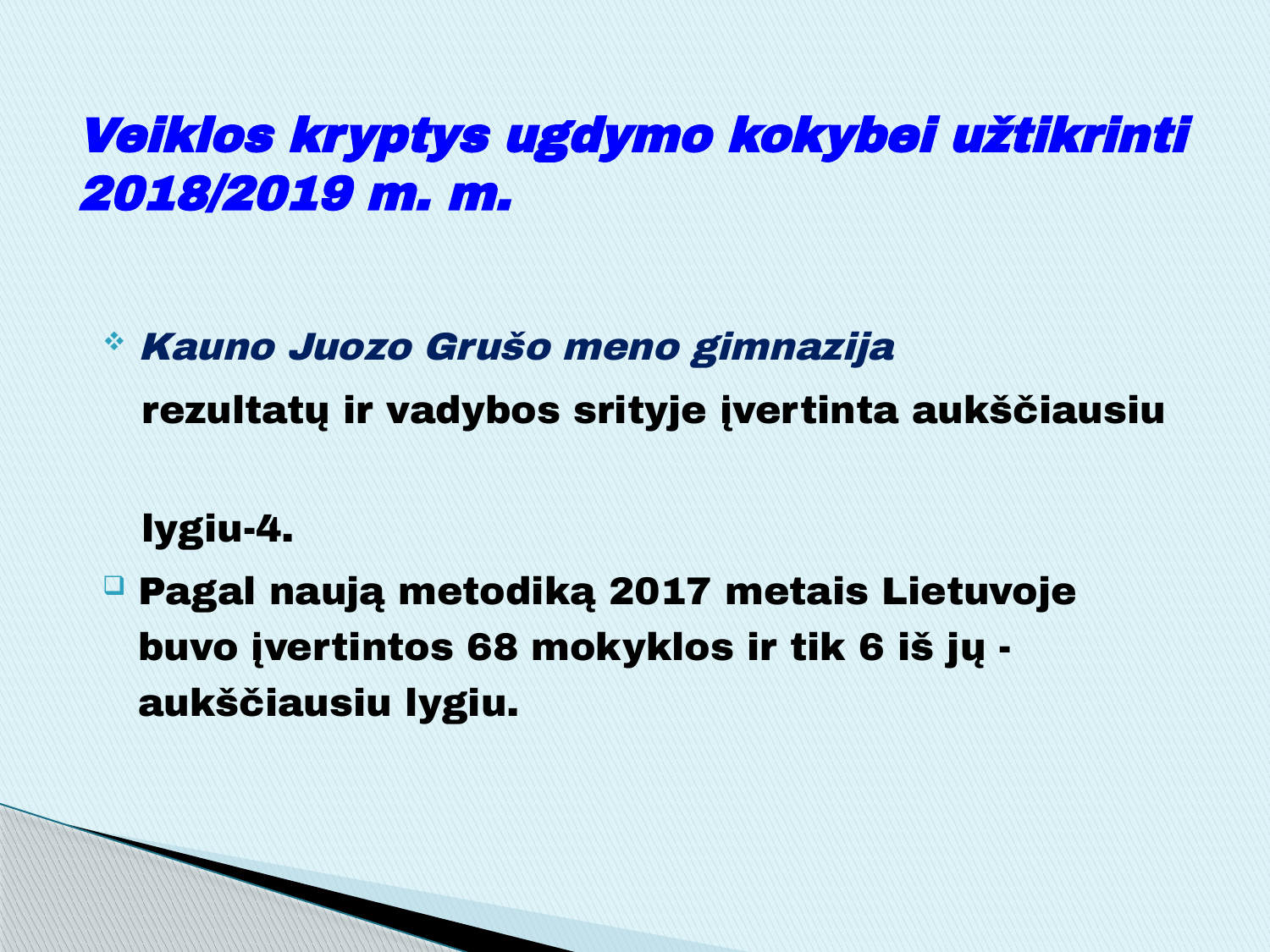

# Veiklos kryptys ugdymo kokybei užtikrinti 2018/2019 m. m.
Kauno Juozo Grušo meno gimnazija
   rezultatų ir vadybos srityje įvertinta aukščiausiu
   lygiu-4.
Pagal naują metodiką 2017 metais Lietuvoje buvo įvertintos 68 mokyklos ir tik 6 iš jų - aukščiausiu lygiu.